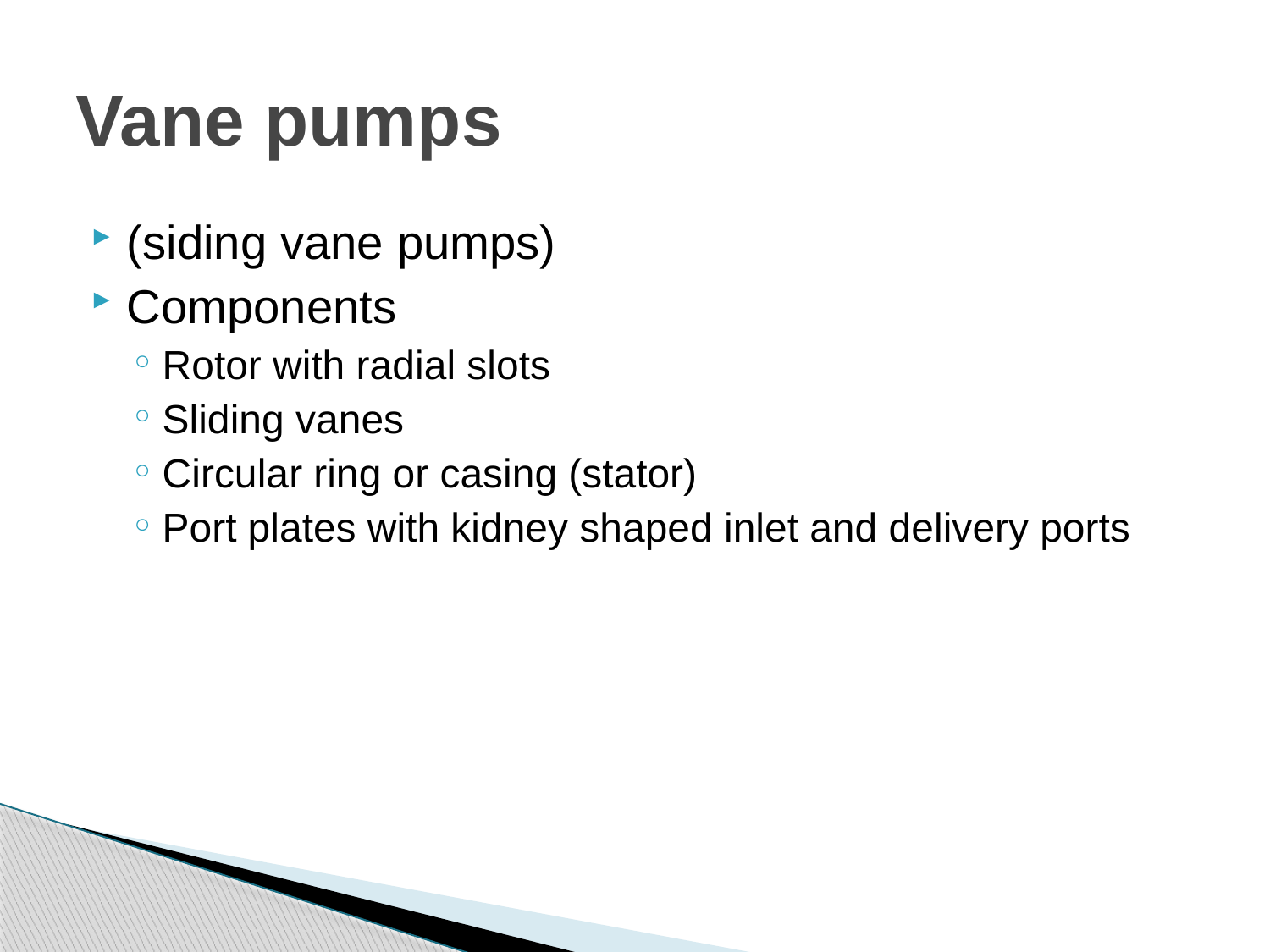

# Vane pumps
(siding vane pumps)
Components
Rotor with radial slots
Sliding vanes
Circular ring or casing (stator)
Port plates with kidney shaped inlet and delivery ports